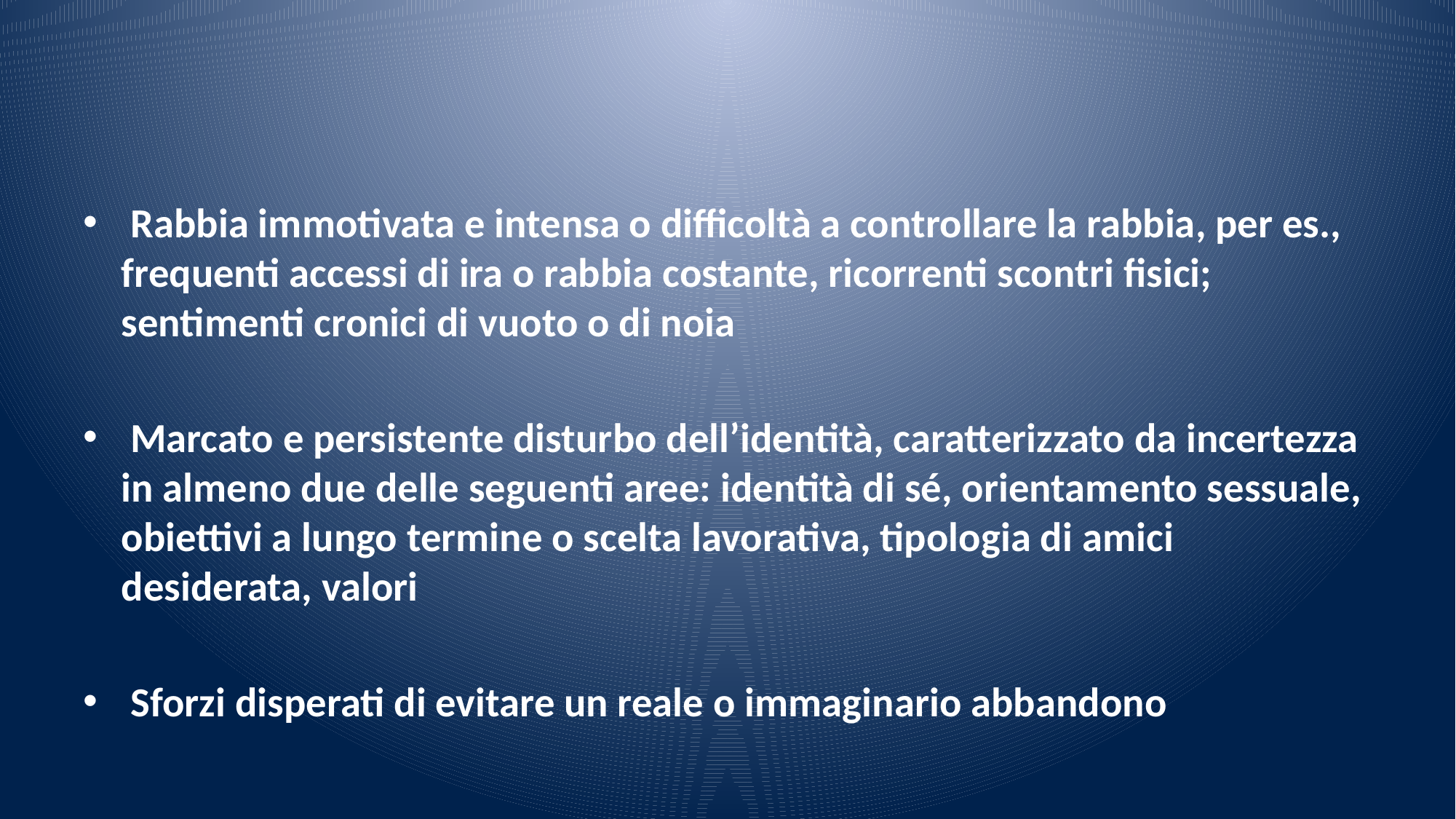

#
 Rabbia immotivata e intensa o difficoltà a controllare la rabbia, per es., frequenti accessi di ira o rabbia costante, ricorrenti scontri fisici; sentimenti cronici di vuoto o di noia

 Marcato e persistente disturbo dell’identità, caratterizzato da incertezza in almeno due delle seguenti aree: identità di sé, orientamento sessuale, obiettivi a lungo termine o scelta lavorativa, tipologia di amici desiderata, valori

 Sforzi disperati di evitare un reale o immaginario abbandono